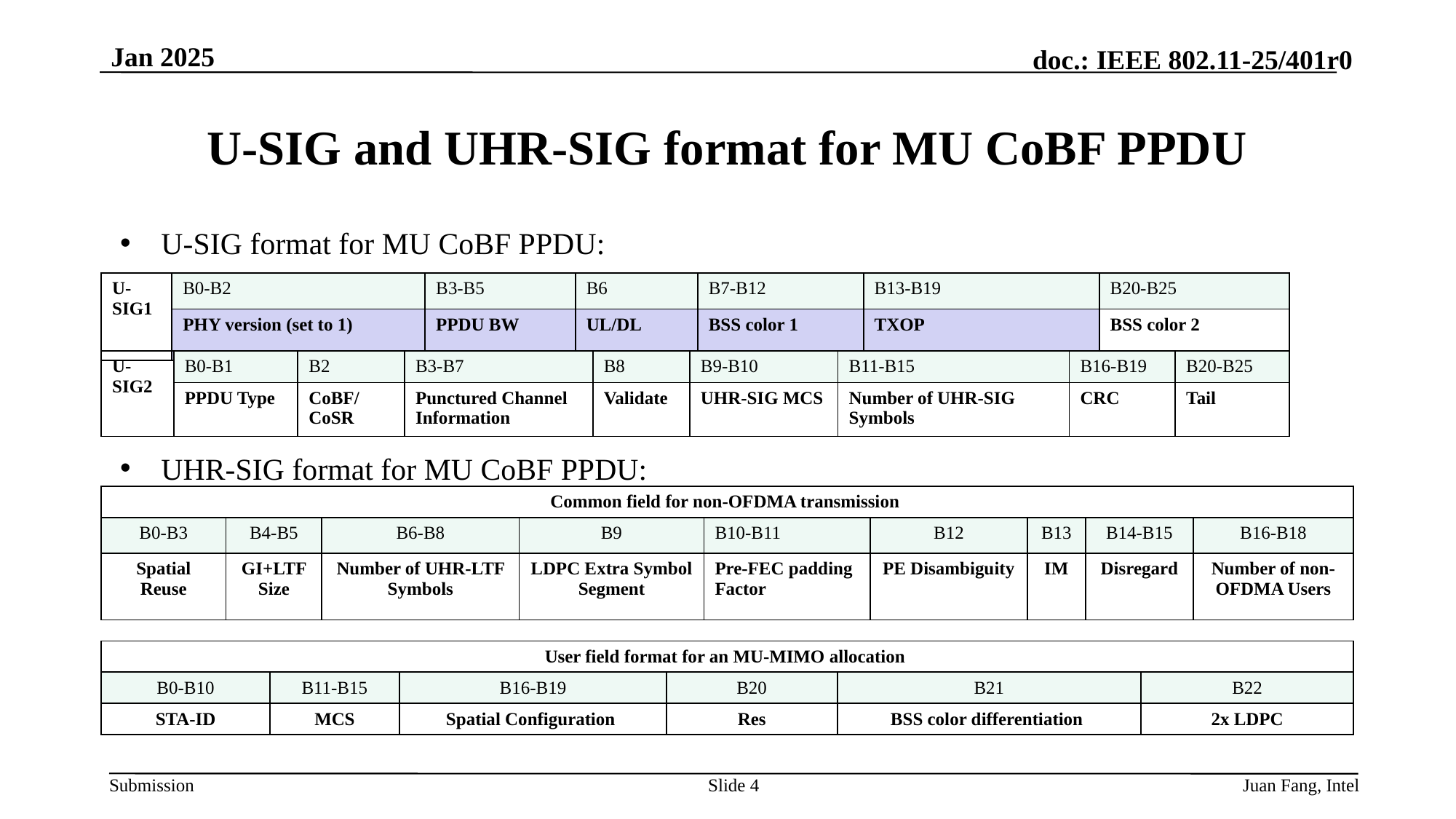

Jan 2025
# U-SIG and UHR-SIG format for MU CoBF PPDU
U-SIG format for MU CoBF PPDU:

UHR-SIG format for MU CoBF PPDU:

| U-SIG1 | B0-B2 | B3-B5 | B6 | B7-B12 | B13-B19 | B20-B25 |
| --- | --- | --- | --- | --- | --- | --- |
|  | PHY version (set to 1) | PPDU BW | UL/DL | BSS color 1 | TXOP | BSS color 2 |
| U-SIG2 | B0-B1 | B2 | B3-B7 | B8 | B9-B10 | B11-B15 | B16-B19 | B20-B25 |
| --- | --- | --- | --- | --- | --- | --- | --- | --- |
|  | PPDU Type | CoBF/CoSR | Punctured Channel Information | Validate | UHR-SIG MCS | Number of UHR-SIG Symbols | CRC | Tail |
| Common field for non-OFDMA transmission |  |  |  |  |  |  |  |  |
| --- | --- | --- | --- | --- | --- | --- | --- | --- |
| B0-B3 | B4-B5 | B6-B8 | B9 | B10-B11 | B12 | B13 | B14-B15 | B16-B18 |
| Spatial Reuse | GI+LTF Size | Number of UHR-LTF Symbols | LDPC Extra Symbol Segment | Pre-FEC padding Factor | PE Disambiguity | IM | Disregard | Number of non-OFDMA Users |
| User field format for an MU-MIMO allocation |  |  |  |  |  |
| --- | --- | --- | --- | --- | --- |
| B0-B10 | B11-B15 | B16-B19 | B20 | B21 | B22 |
| STA-ID | MCS | Spatial Configuration | Res | BSS color differentiation | 2x LDPC |
Slide 4
Juan Fang, Intel